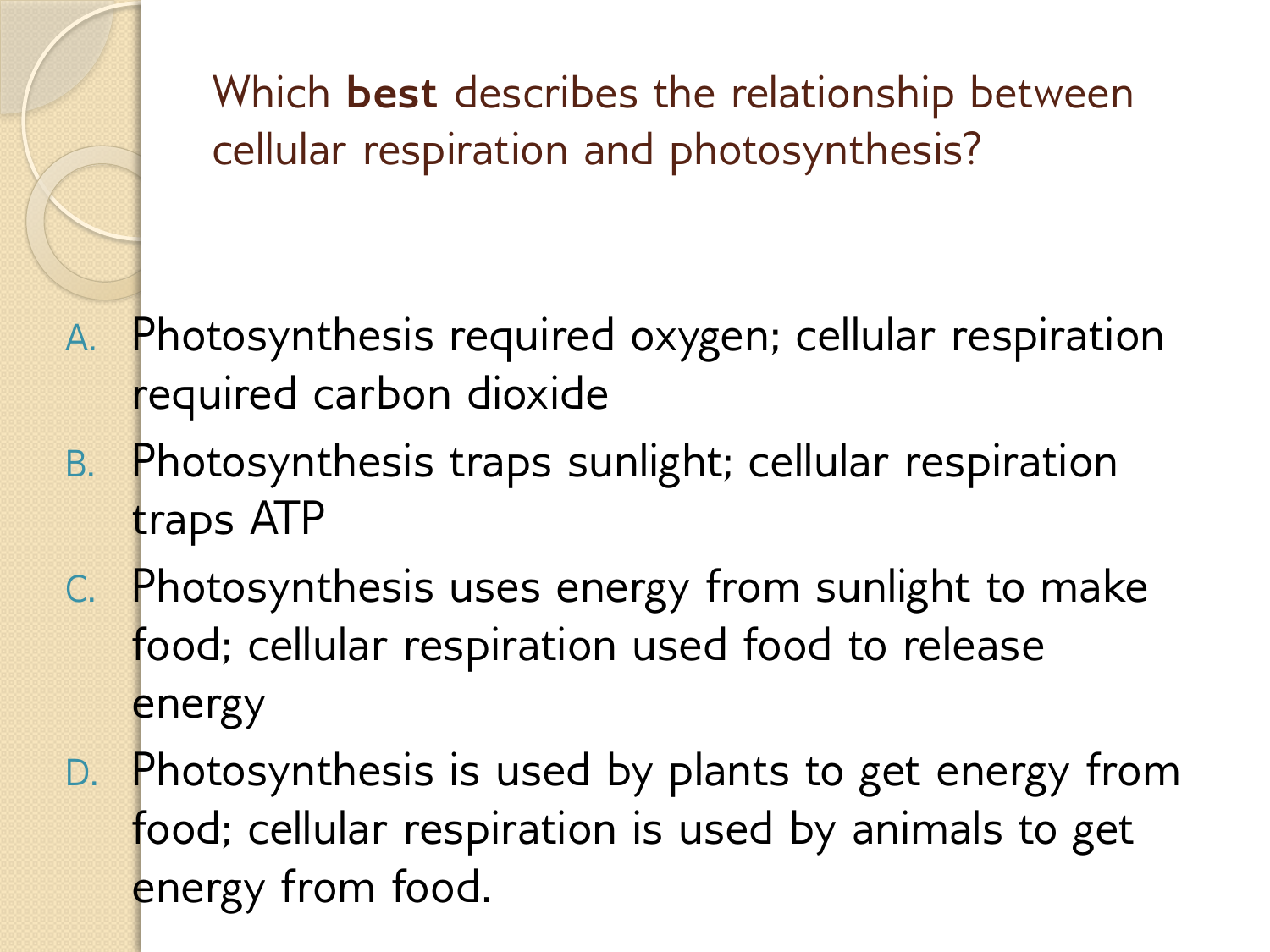

# Which best describes the relationship between cellular respiration and photosynthesis?
Photosynthesis required oxygen; cellular respiration required carbon dioxide
Photosynthesis traps sunlight; cellular respiration traps ATP
Photosynthesis uses energy from sunlight to make food; cellular respiration used food to release energy
Photosynthesis is used by plants to get energy from food; cellular respiration is used by animals to get energy from food.